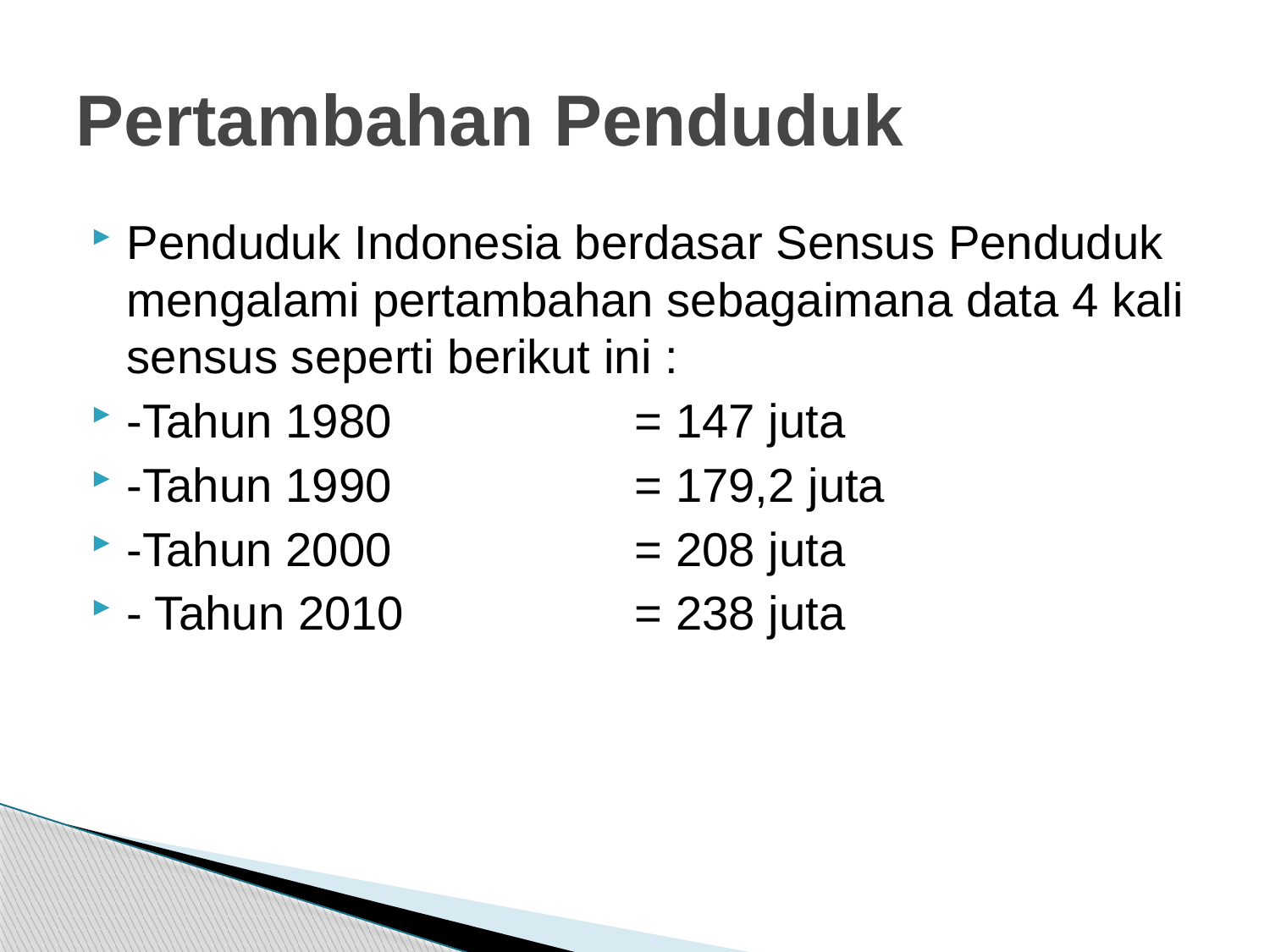

# Pertambahan Penduduk
Penduduk Indonesia berdasar Sensus Penduduk mengalami pertambahan sebagaimana data 4 kali sensus seperti berikut ini :
-Tahun 1980		= 147 juta
-Tahun 1990		= 179,2 juta
-Tahun 2000		= 208 juta
- Tahun 2010		= 238 juta